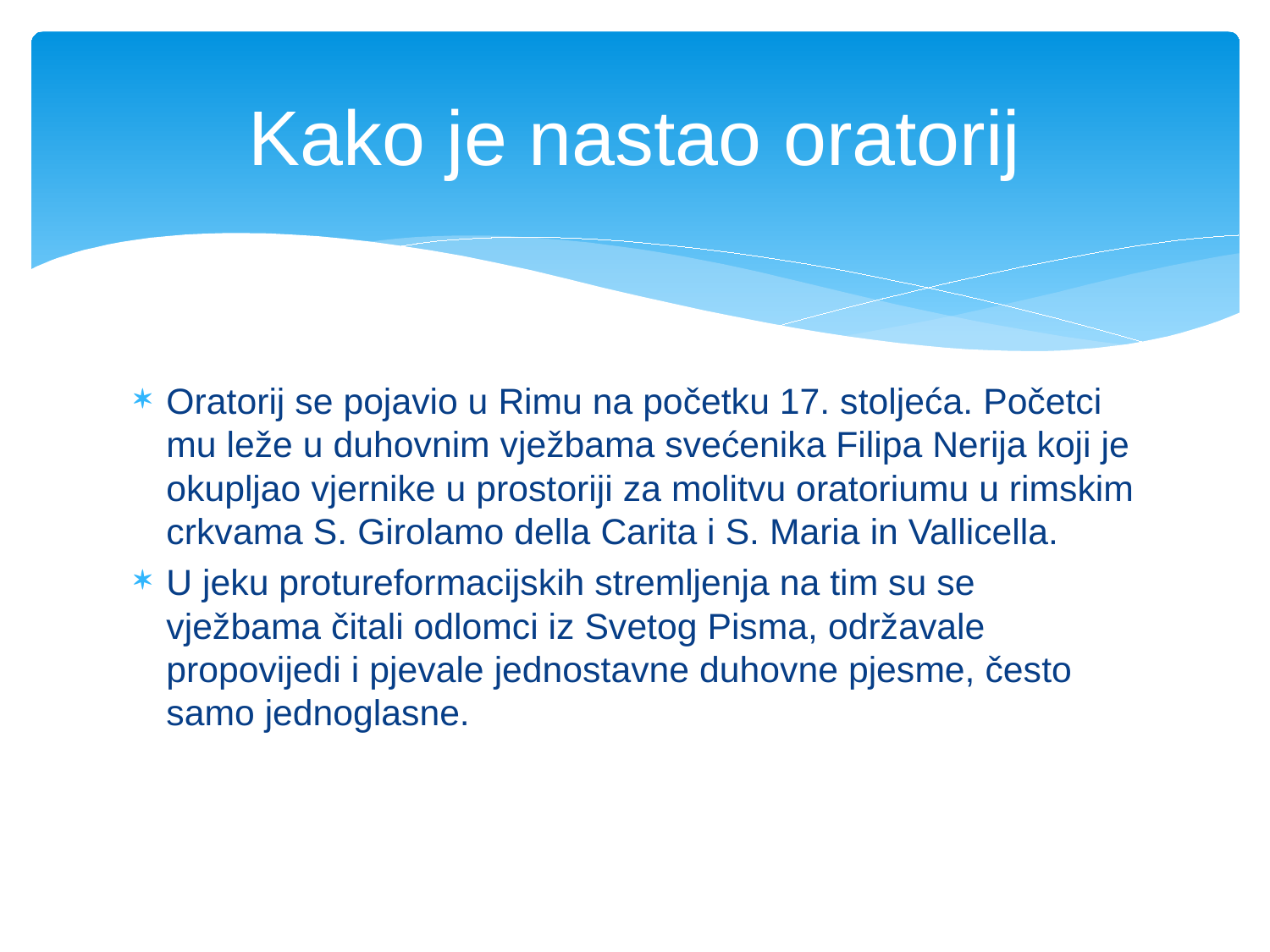

# Kako je nastao oratorij
Oratorij se pojavio u Rimu na početku 17. stoljeća. Početci mu leže u duhovnim vježbama svećenika Filipa Nerija koji je okupljao vjernike u prostoriji za molitvu oratoriumu u rimskim crkvama S. Girolamo della Carita i S. Maria in Vallicella.
U jeku protureformacijskih stremljenja na tim su se vježbama čitali odlomci iz Svetog Pisma, održavale propovijedi i pjevale jednostavne duhovne pjesme, često samo jednoglasne.